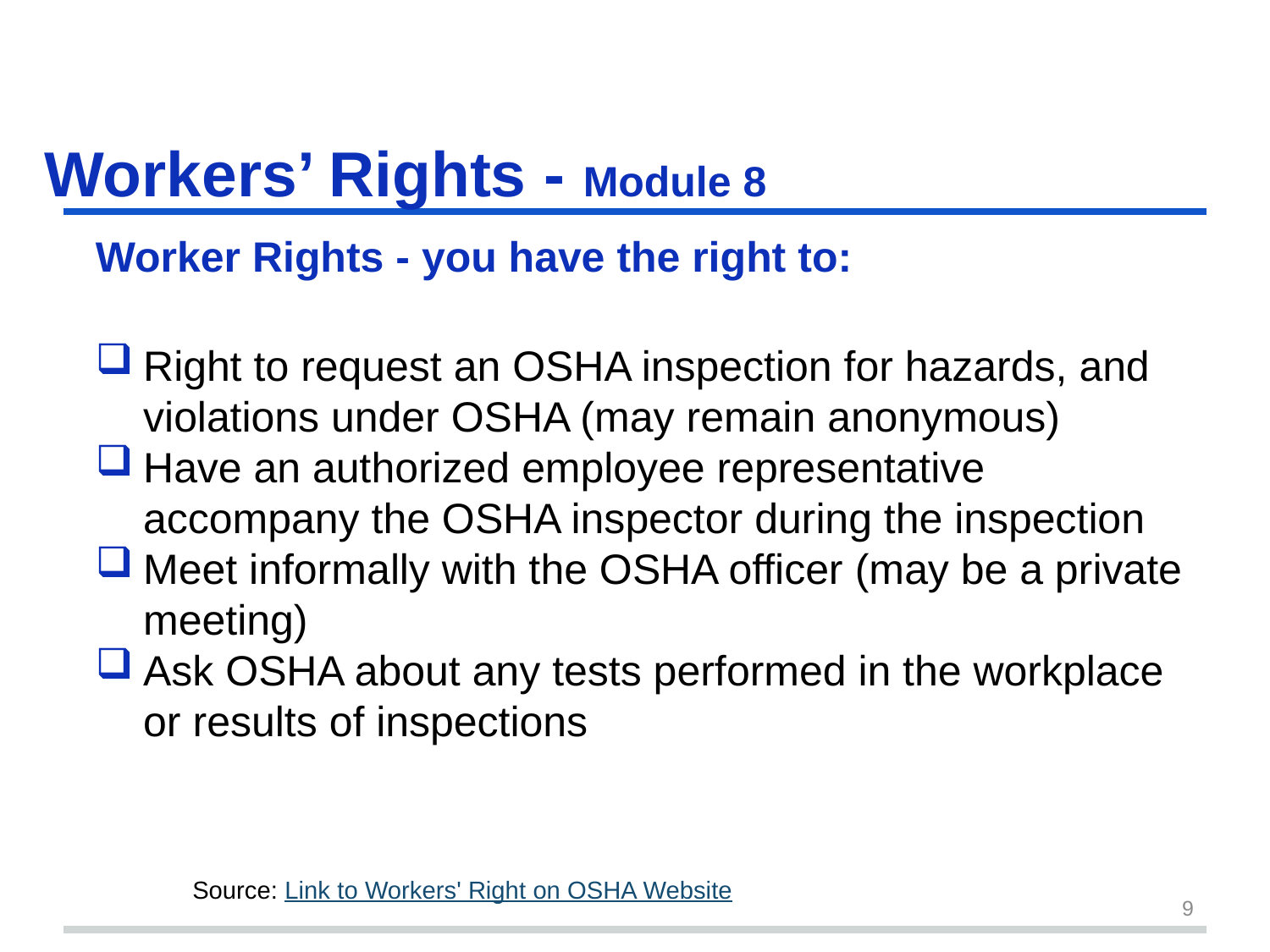

# Workers’ Rights - Module 8 slide 1
Worker Rights - you have the right to:

Right to request an OSHA inspection for hazards, and violations under OSHA (may remain anonymous)
Have an authorized employee representative accompany the OSHA inspector during the inspection
Meet informally with the OSHA officer (may be a private meeting)
Ask OSHA about any tests performed in the workplace or results of inspections

Source: Link to Workers' Right on OSHA Website

9